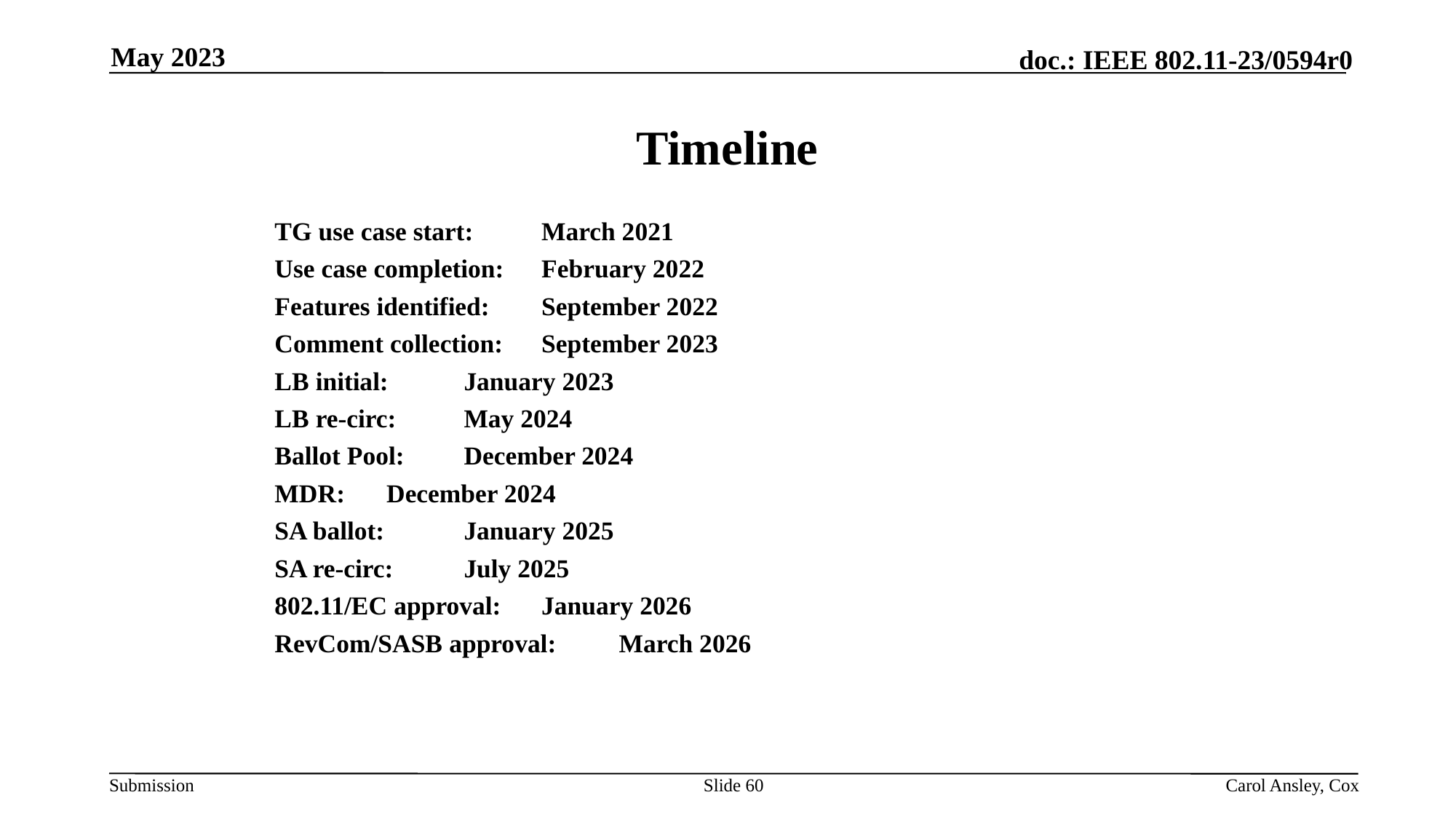

May 2023
# Timeline
TG use case start:				March 2021
Use case completion:			February 2022
Features identified:				September 2022
Comment collection:				September 2023
LB initial:   						January 2023
LB re-circ:  						May 2024
Ballot Pool: 						December 2024
MDR: 							December 2024
SA ballot: 						January 2025
SA re-circ: 						July 2025
802.11/EC approval: 			January 2026
RevCom/SASB approval: 		March 2026

Slide 60
Carol Ansley, Cox